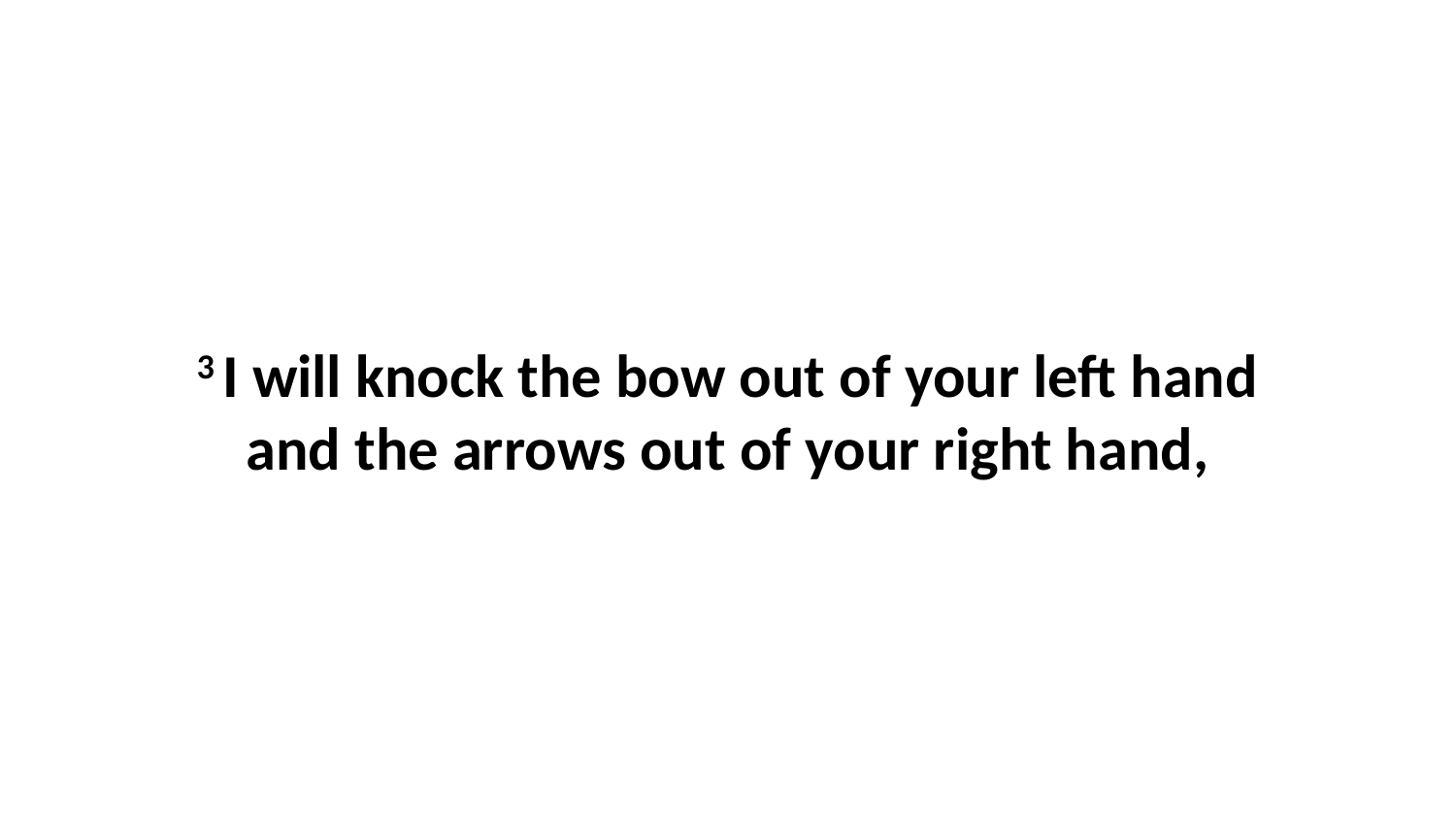

3 I will knock the bow out of your left hand and the arrows out of your right hand,